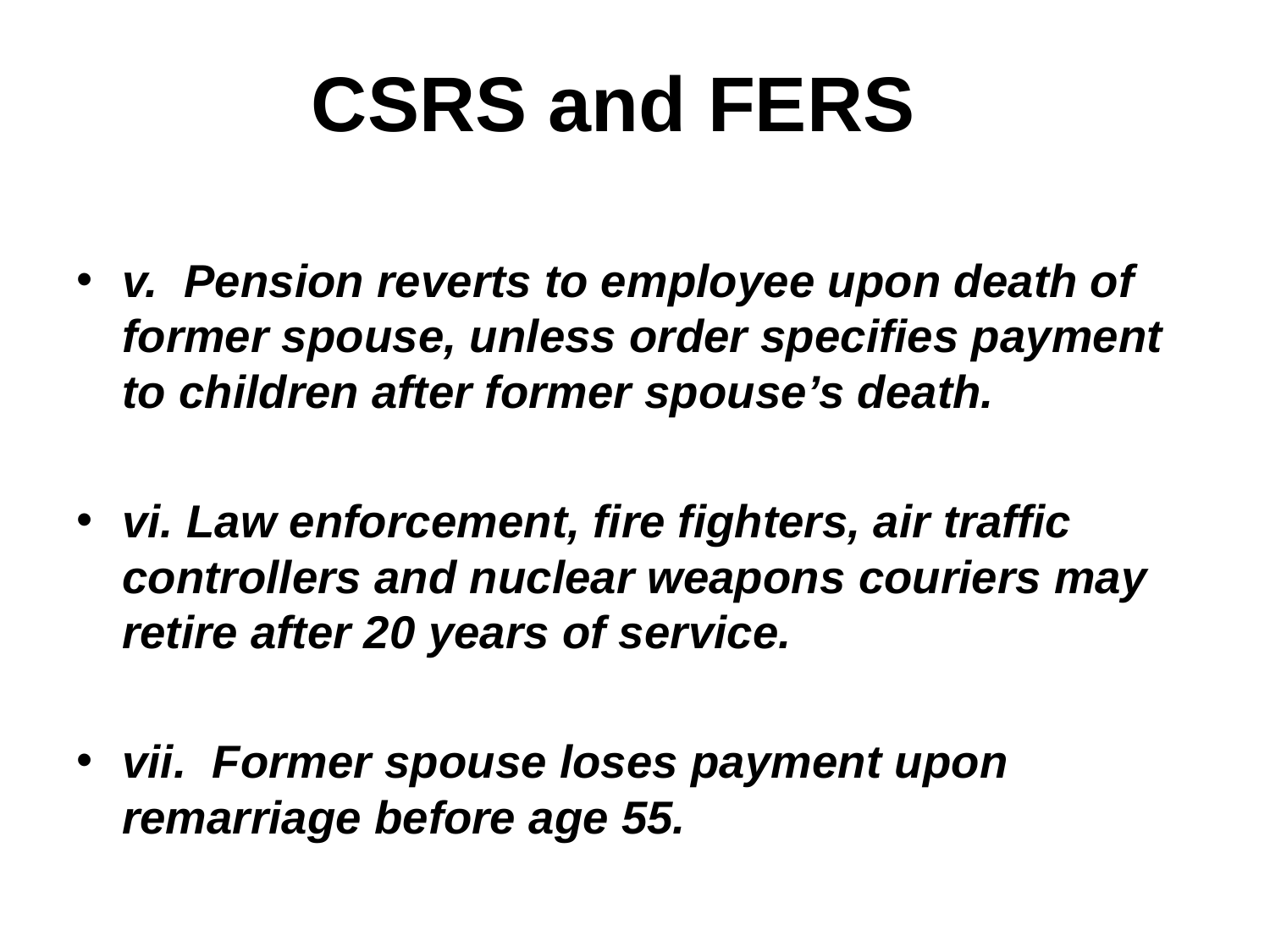

# CSRS and FERS

v.  Pension reverts to employee upon death of former spouse, unless order specifies payment to children after former spouse’s death.

vi. Law enforcement, fire fighters, air traffic controllers and nuclear weapons couriers may retire after 20 years of service.

vii.  Former spouse loses payment upon remarriage before age 55.